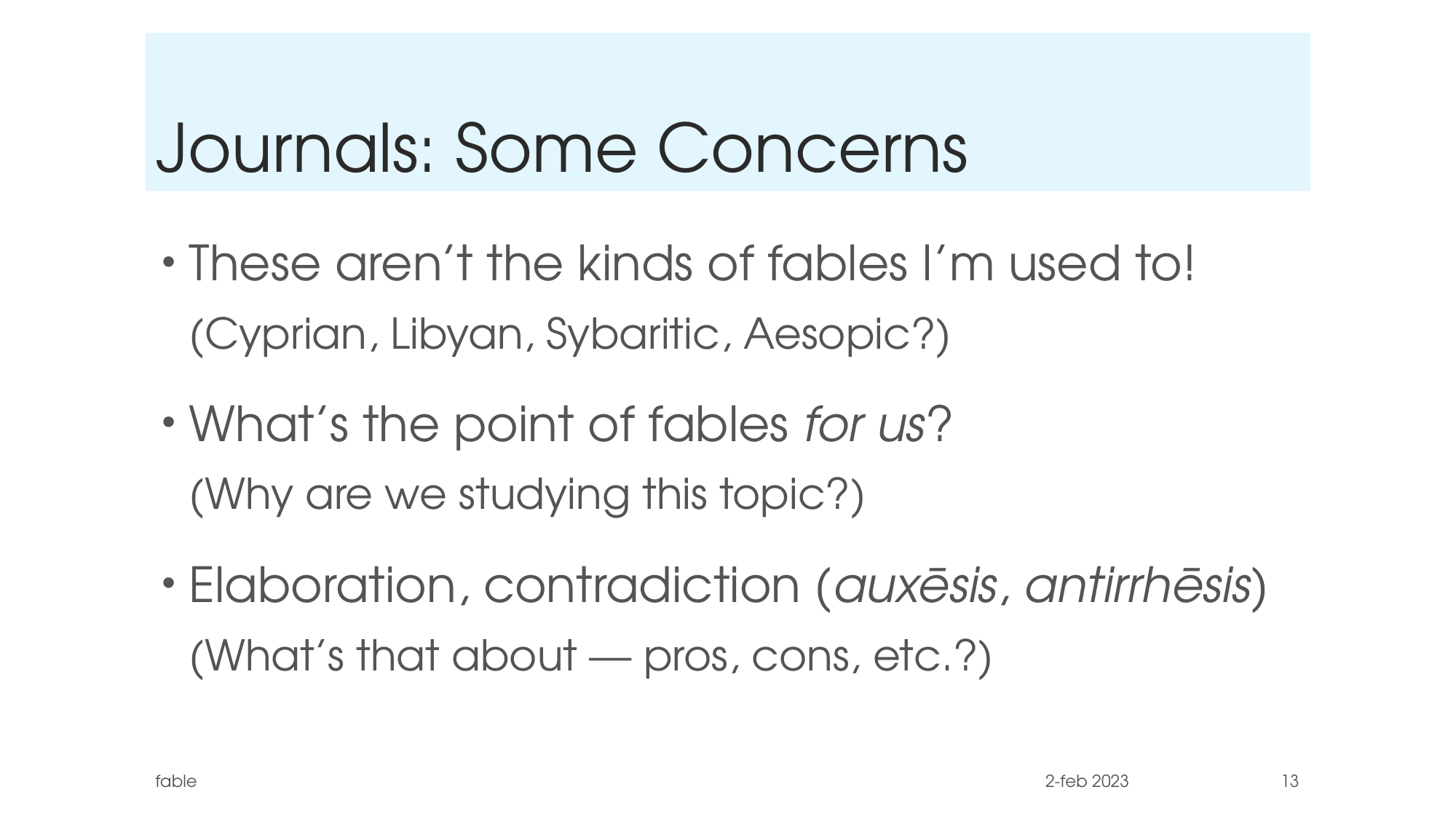

# Journals: Some Concerns
These aren’t the kinds of fables I’m used to!
(Cyprian, Libyan, Sybaritic, Aesopic?)
What’s the point of fables for us?
(Why are we studying this topic?)
Elaboration, contradiction (auxēsis, antirrhēsis)
(What’s that about — pros, cons, etc.?)

fable
2-feb 2023
13